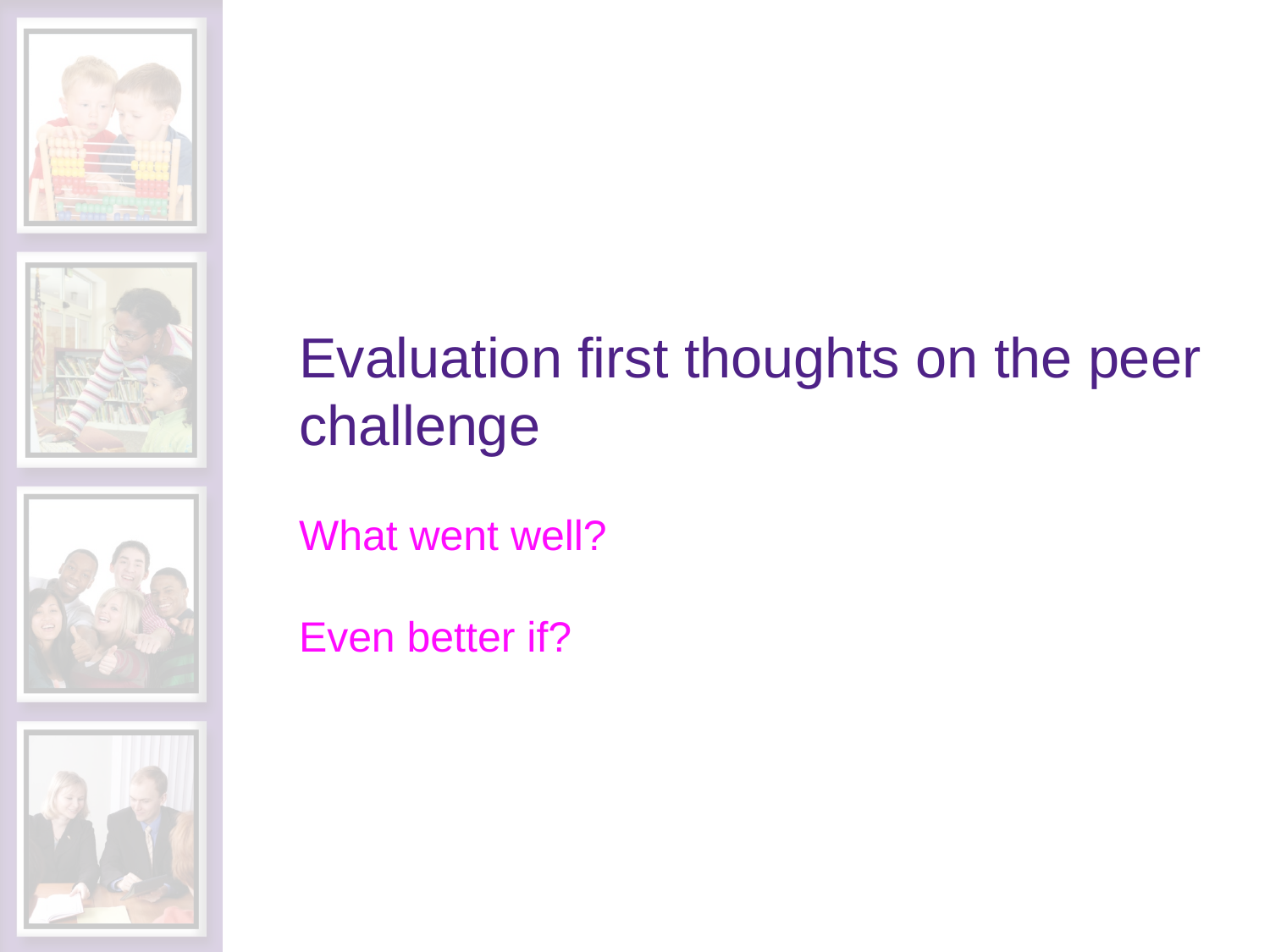

# Evaluation first thoughts on the peer challenge What went well? Even better if?